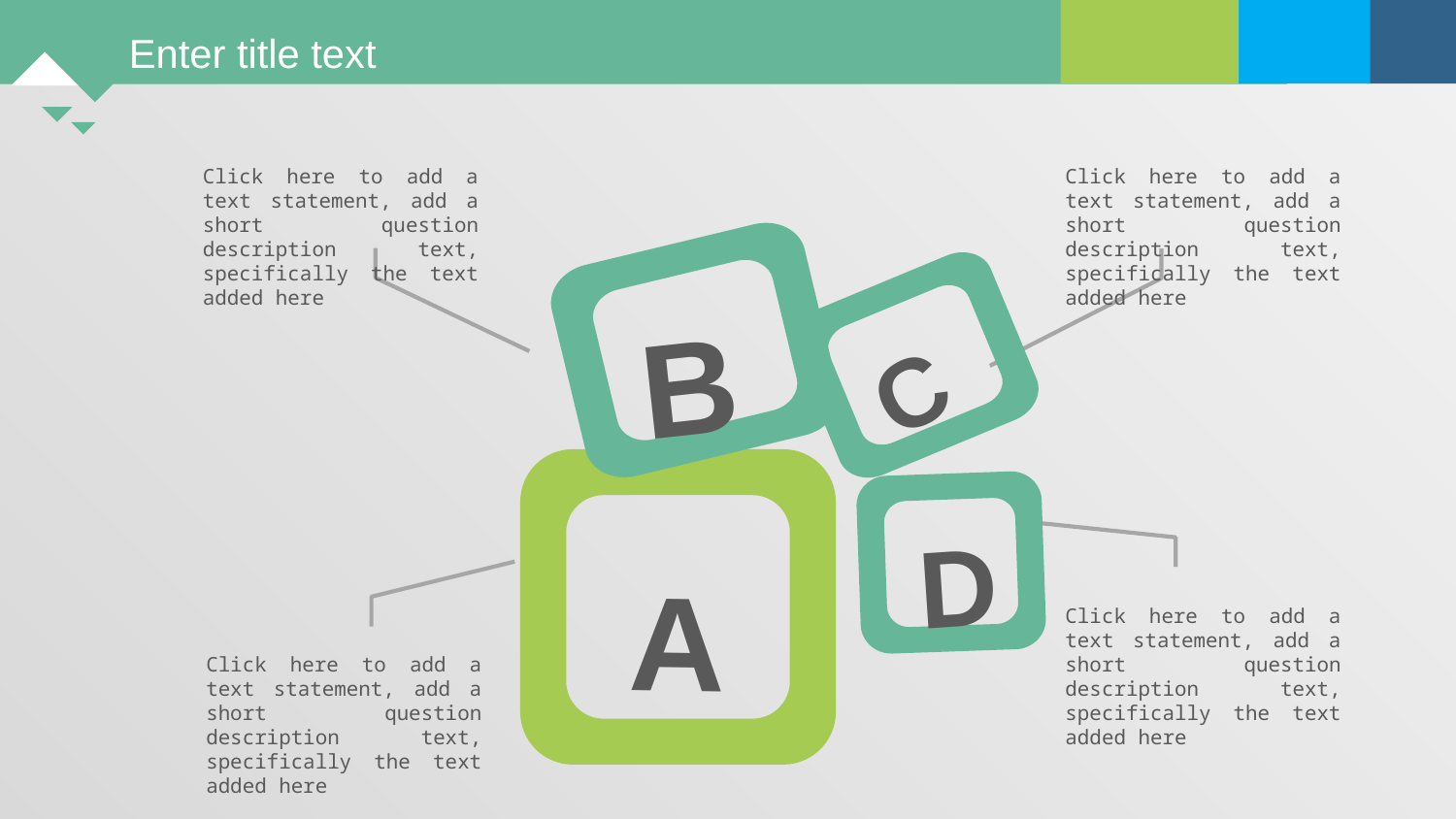

Click here to add a text statement, add a short question description text, specifically the text added here
Click here to add a text statement, add a short question description text, specifically the text added here

B

C

A

D

Click here to add a text statement, add a short question description text, specifically the text added here
Click here to add a text statement, add a short question description text, specifically the text added here